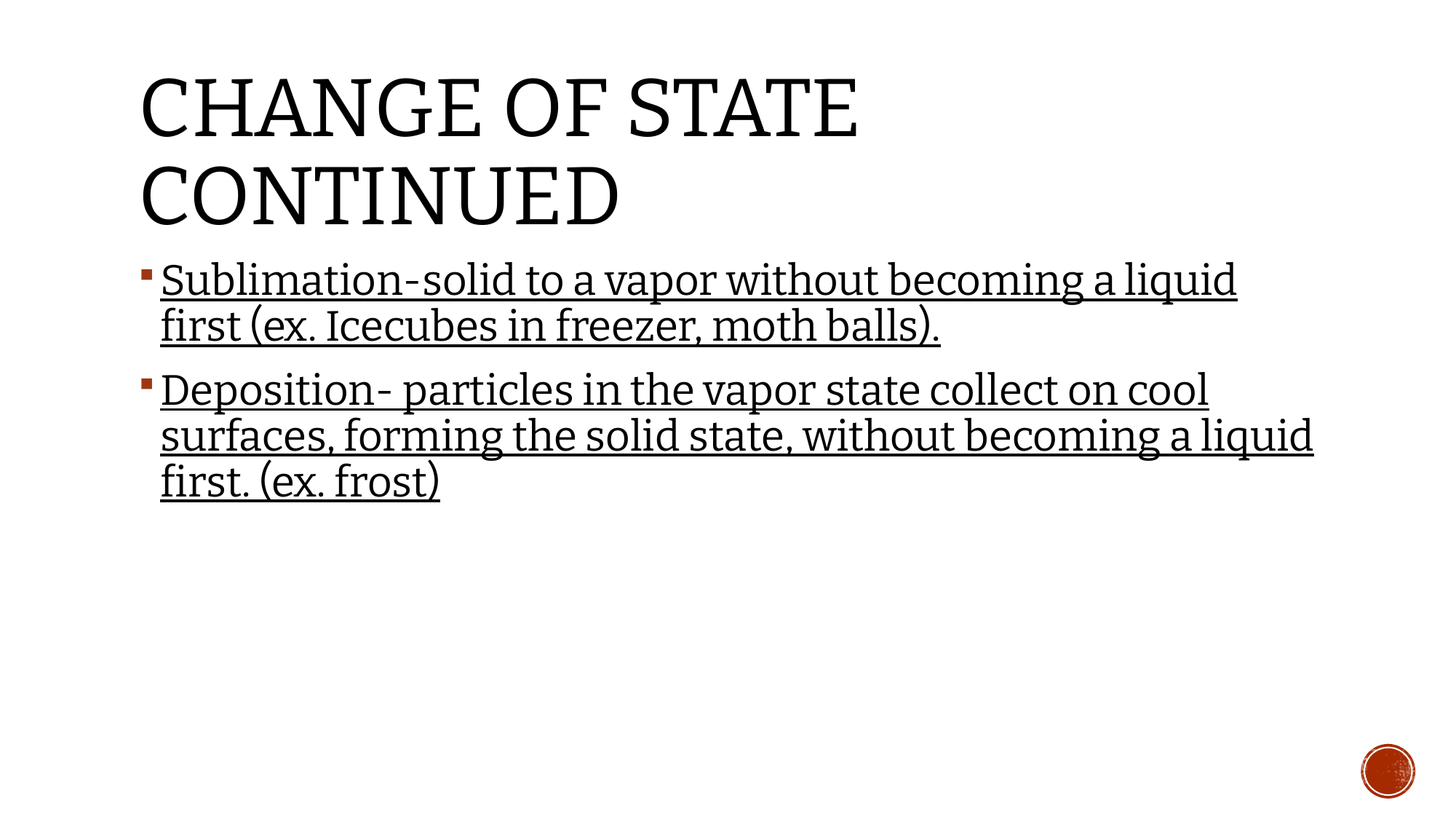

# Change of State Continued
Sublimation-solid to a vapor without becoming a liquid first (ex. Icecubes in freezer, moth balls).
Deposition- particles in the vapor state collect on cool surfaces, forming the solid state, without becoming a liquid first. (ex. frost)